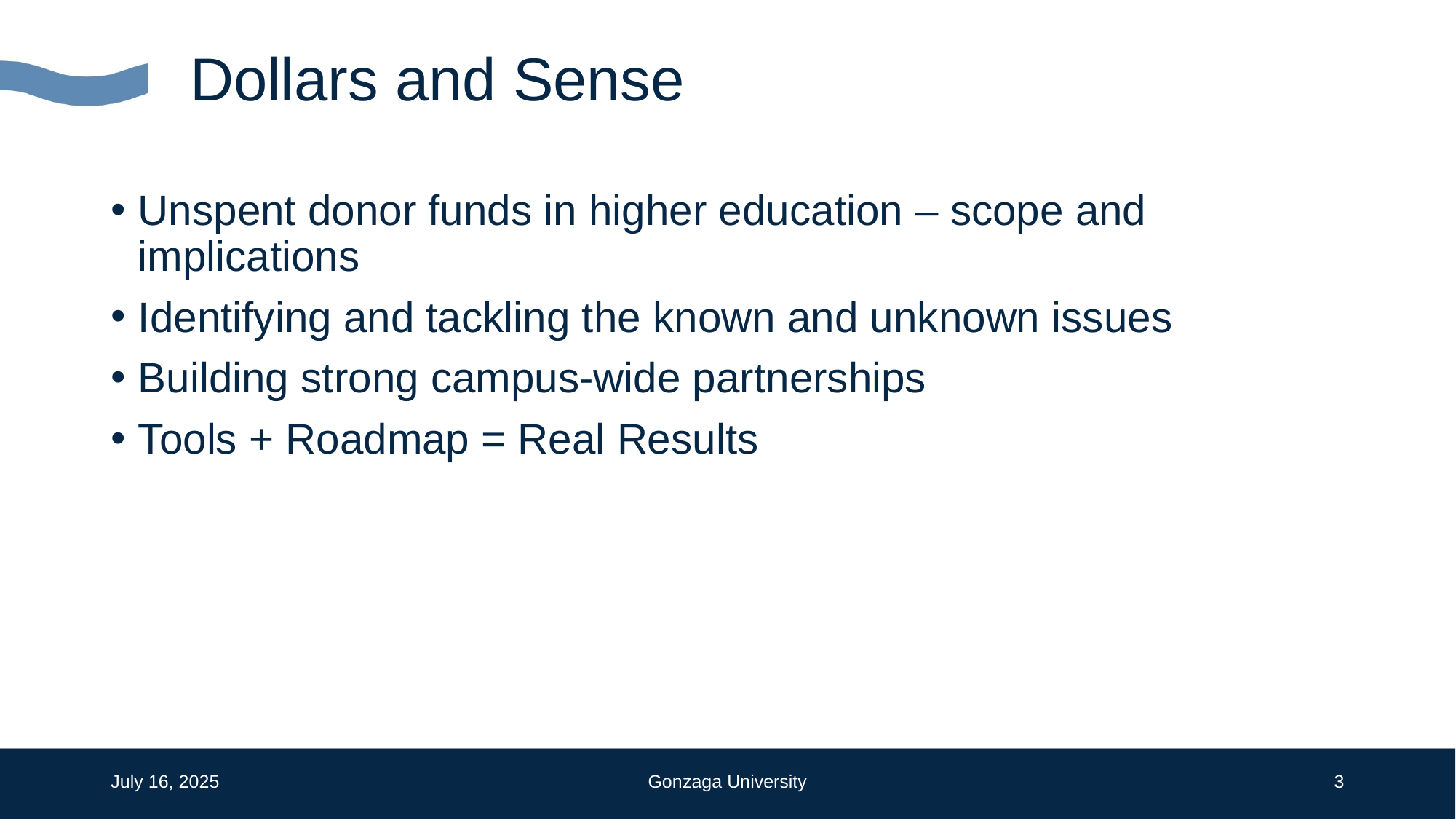

# Dollars and Sense
Unspent donor funds in higher education – scope and implications
Identifying and tackling the known and unknown issues
Building strong campus-wide partnerships
Tools + Roadmap = Real Results

July 16, 2025
Gonzaga University
3